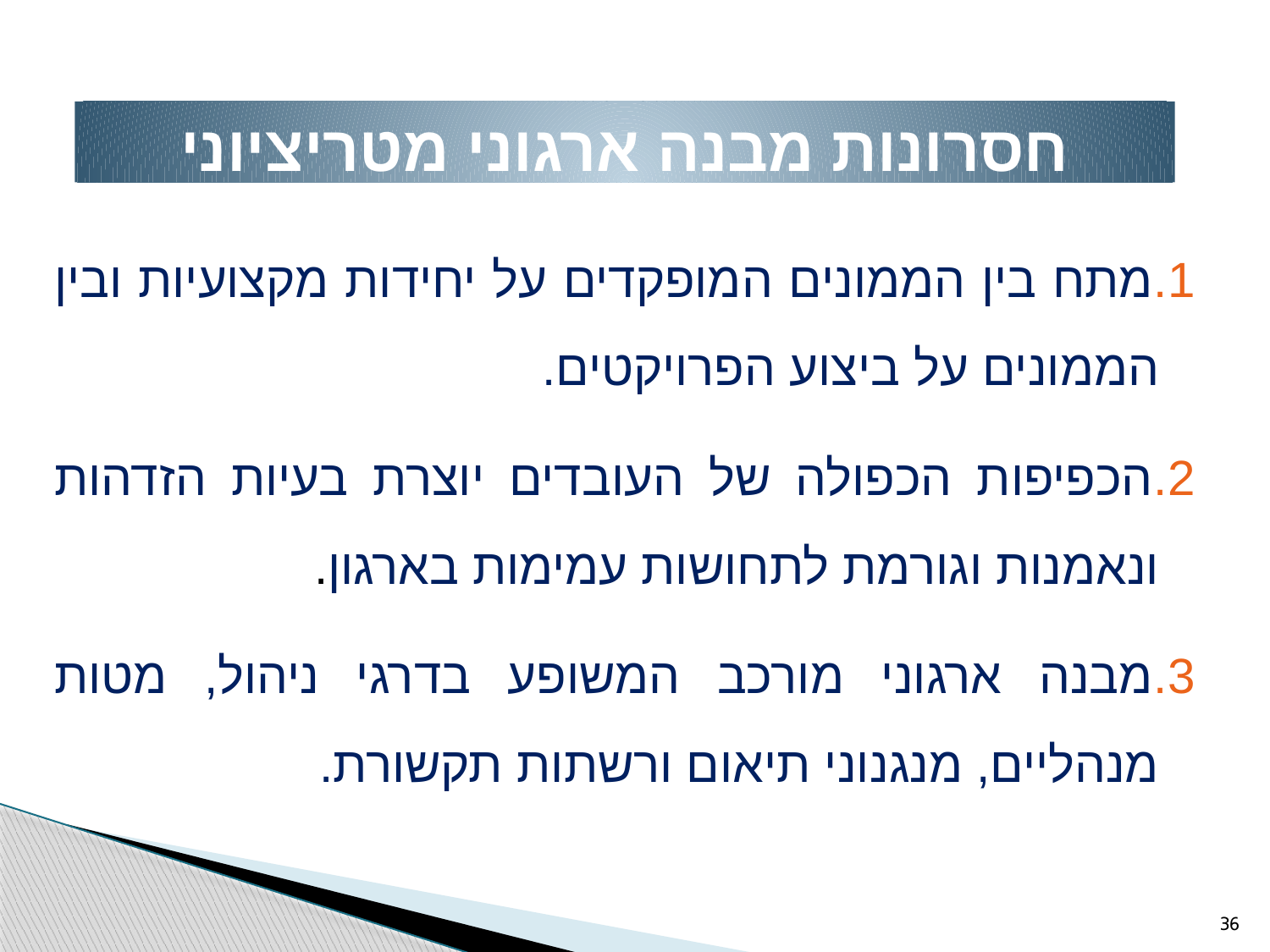

חסרונות מבנה ארגוני מטריציוני
מתח בין הממונים המופקדים על יחידות מקצועיות ובין הממונים על ביצוע הפרויקטים.
הכפיפות הכפולה של העובדים יוצרת בעיות הזדהות ונאמנות וגורמת לתחושות עמימות בארגון.
מבנה ארגוני מורכב המשופע בדרגי ניהול, מטות מנהליים, מנגנוני תיאום ורשתות תקשורת.

36